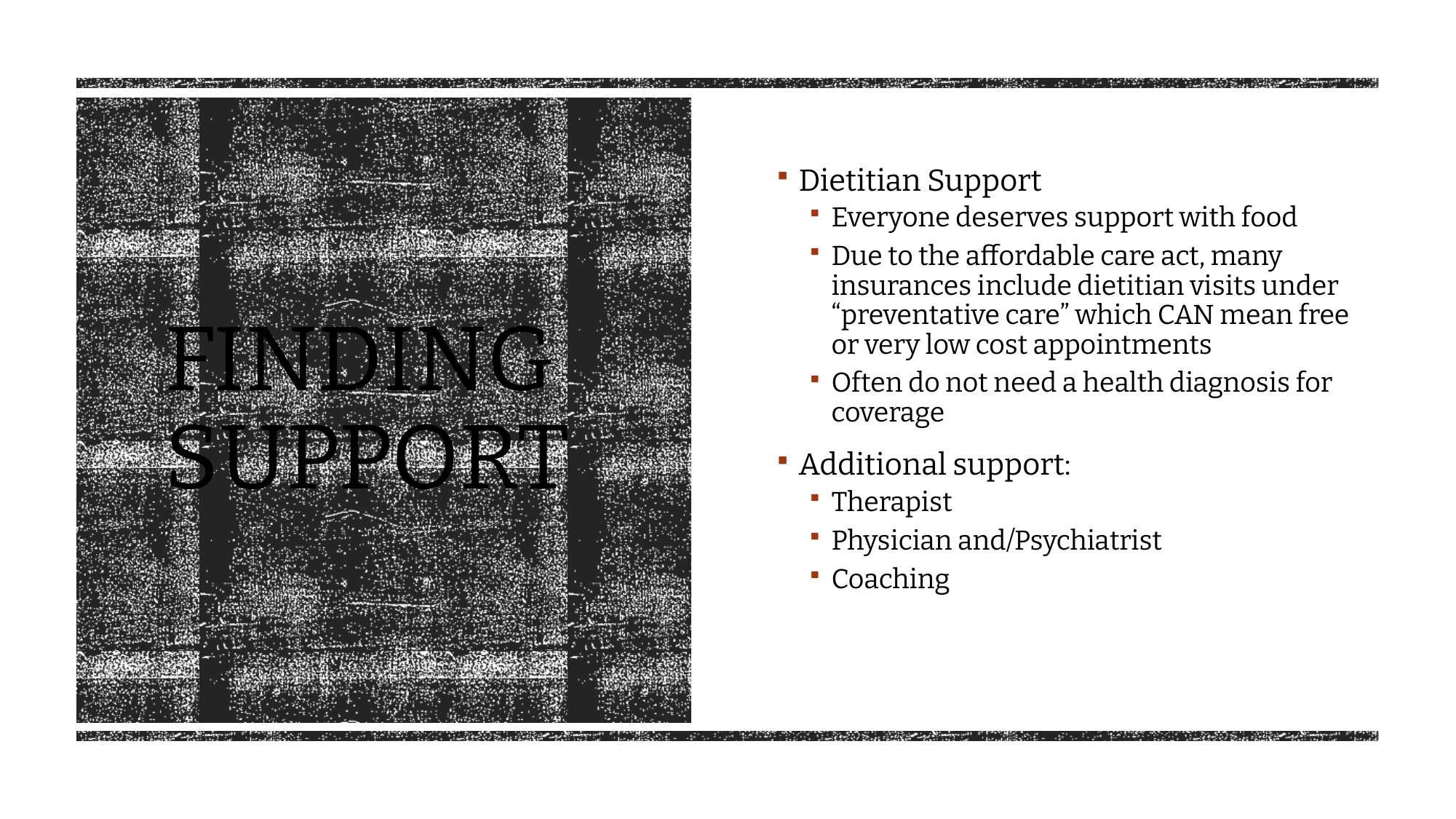

Dietitian Support
Everyone deserves support with food
Due to the affordable care act, many insurances include dietitian visits under “preventative care” which CAN mean free or very low cost appointments
Often do not need a health diagnosis for coverage
Additional support:
Therapist
Physician and/Psychiatrist
Coaching
# finding support